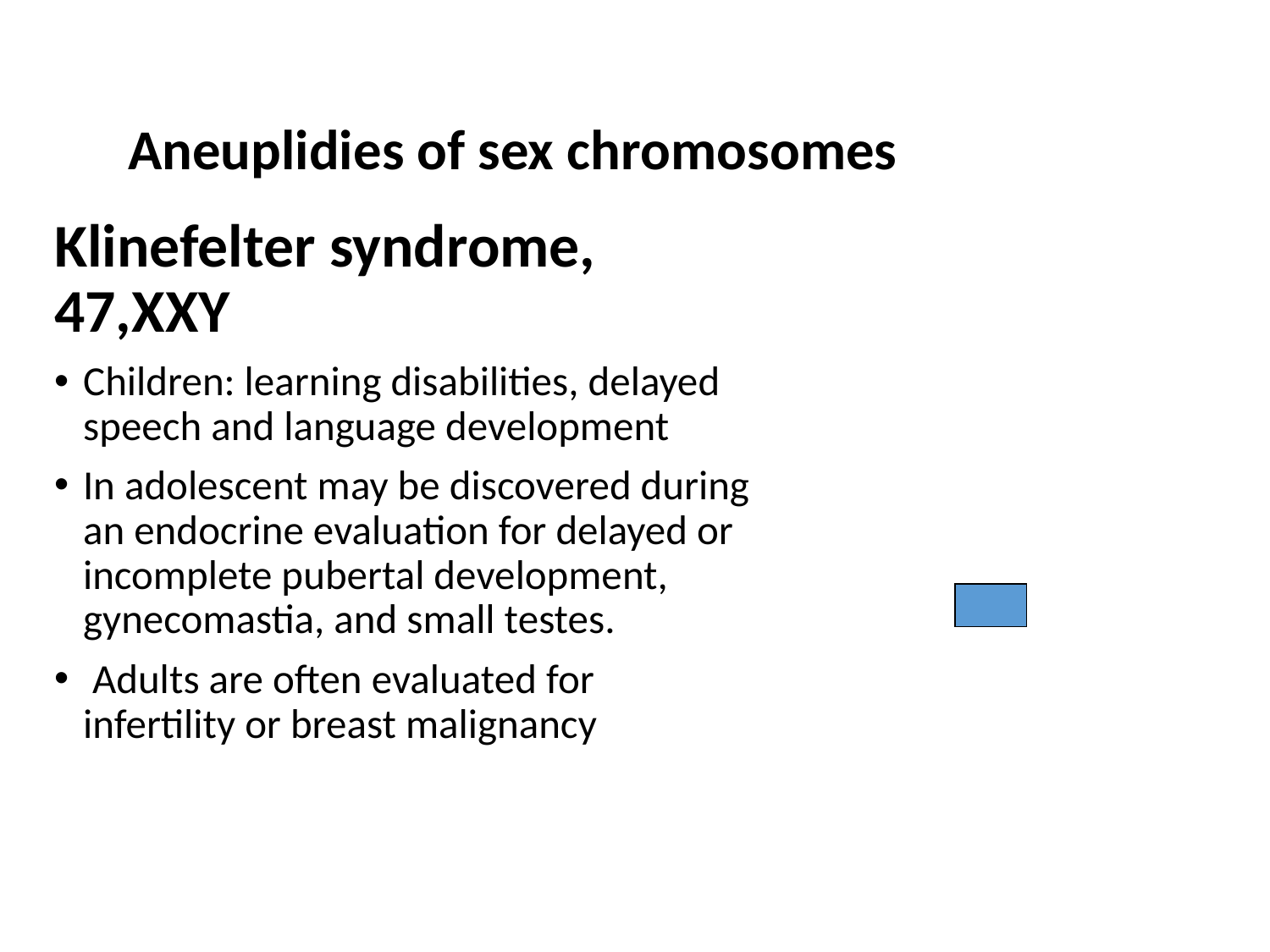

Aneuplidies of sex chromosomes
Klinefelter syndrome, 47,XXY
Children: learning disabilities, delayed speech and language development
In adolescent may be discovered during an endocrine evaluation for delayed or incomplete pubertal development, gynecomastia, and small testes.
 Adults are often evaluated for infertility or breast malignancy